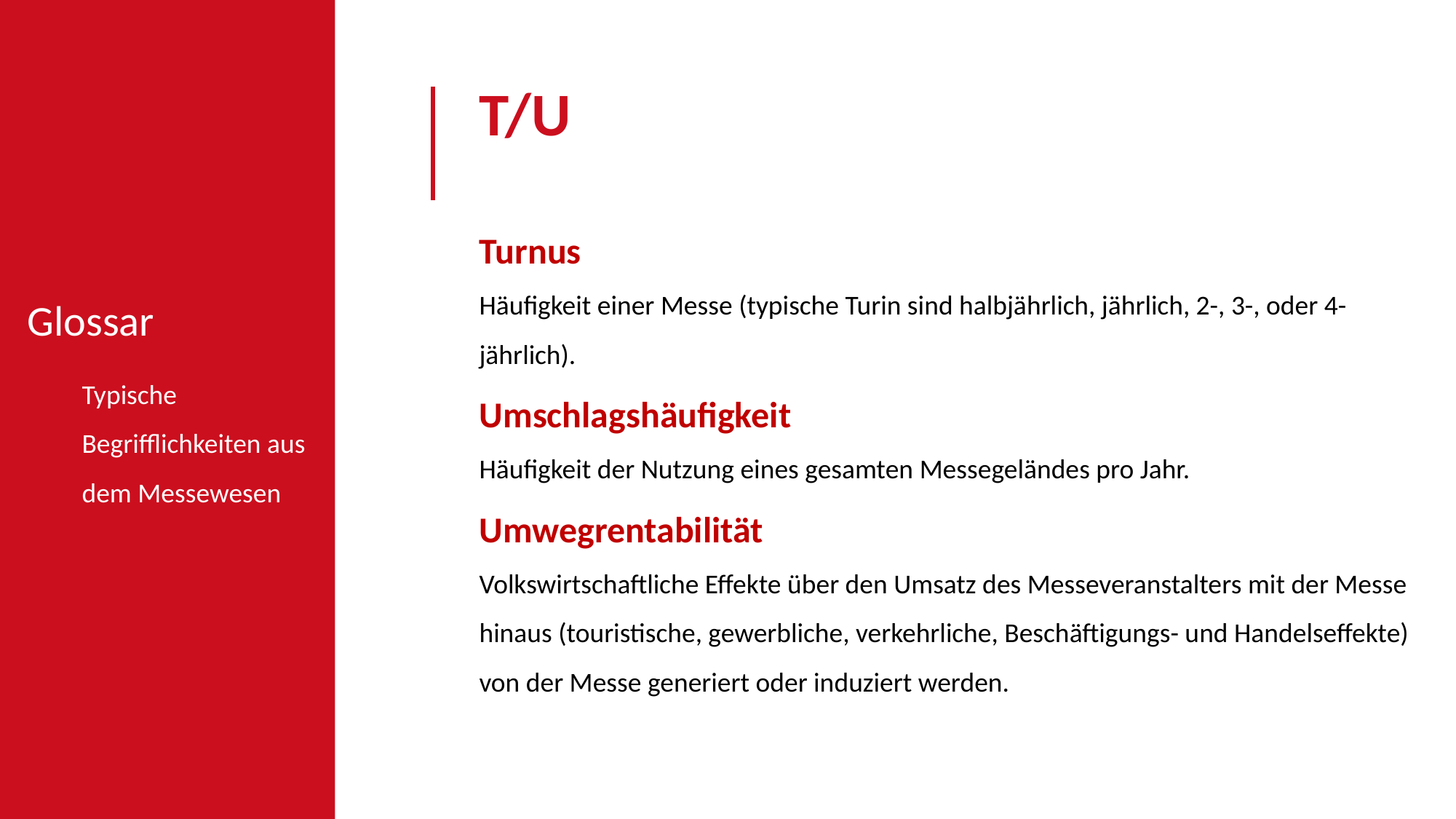

T/U
Turnus
Häufigkeit einer Messe (typische Turin sind halbjährlich, jährlich, 2-, 3-, oder 4-jährlich).
Umschlagshäufigkeit
Häufigkeit der Nutzung eines gesamten Messegeländes pro Jahr.
Umwegrentabilität
Volkswirtschaftliche Effekte über den Umsatz des Messeveranstalters mit der Messe hinaus (touristische, gewerbliche, verkehrliche, Beschäftigungs- und Handelseffekte) von der Messe generiert oder induziert werden.
Glossar

Typische Begrifflichkeiten aus dem Messewesen